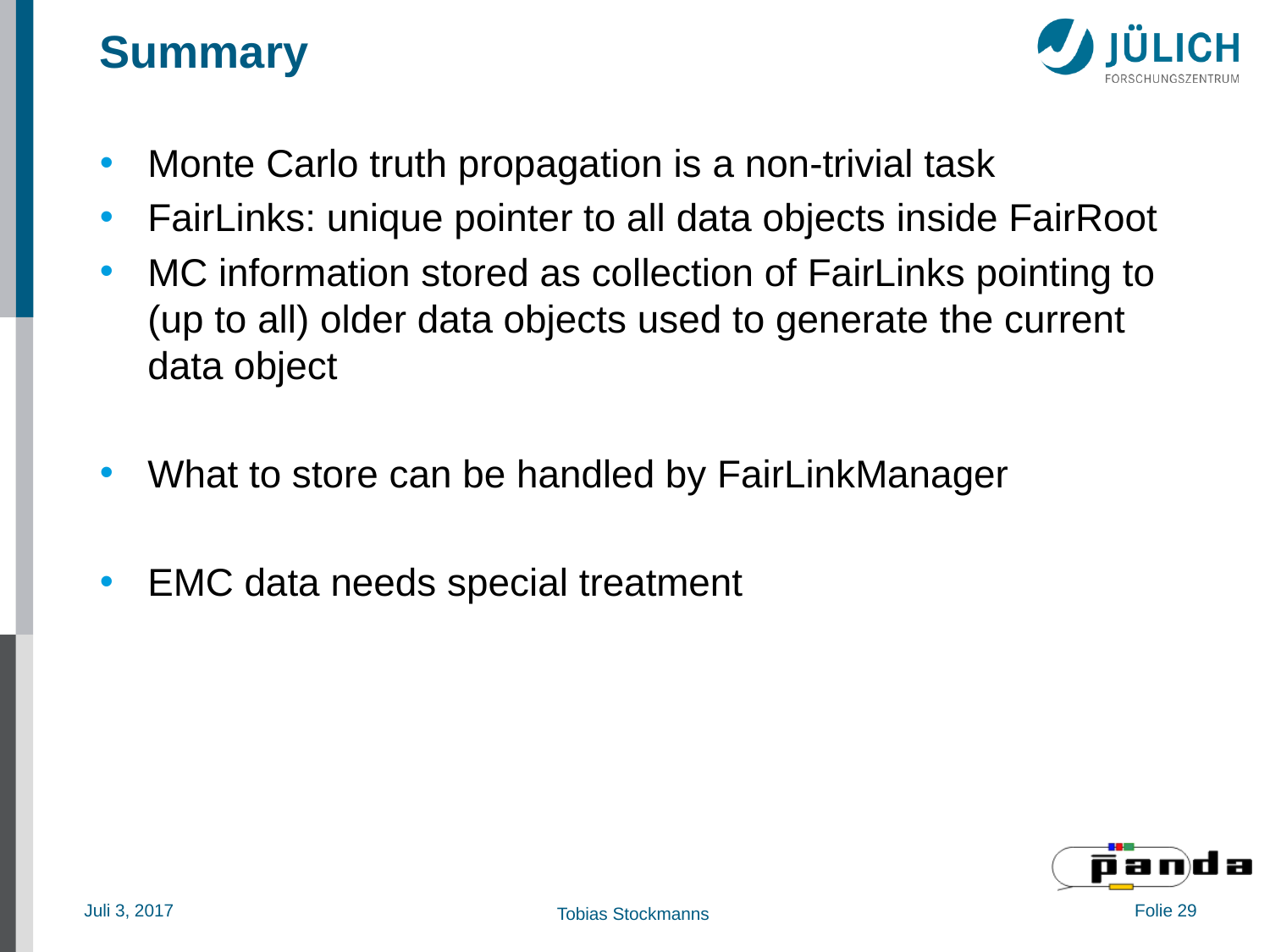

# Summary
Monte Carlo truth propagation is a non-trivial task
FairLinks: unique pointer to all data objects inside FairRoot
MC information stored as collection of FairLinks pointing to (up to all) older data objects used to generate the current data object

What to store can be handled by FairLinkManager

EMC data needs special treatment